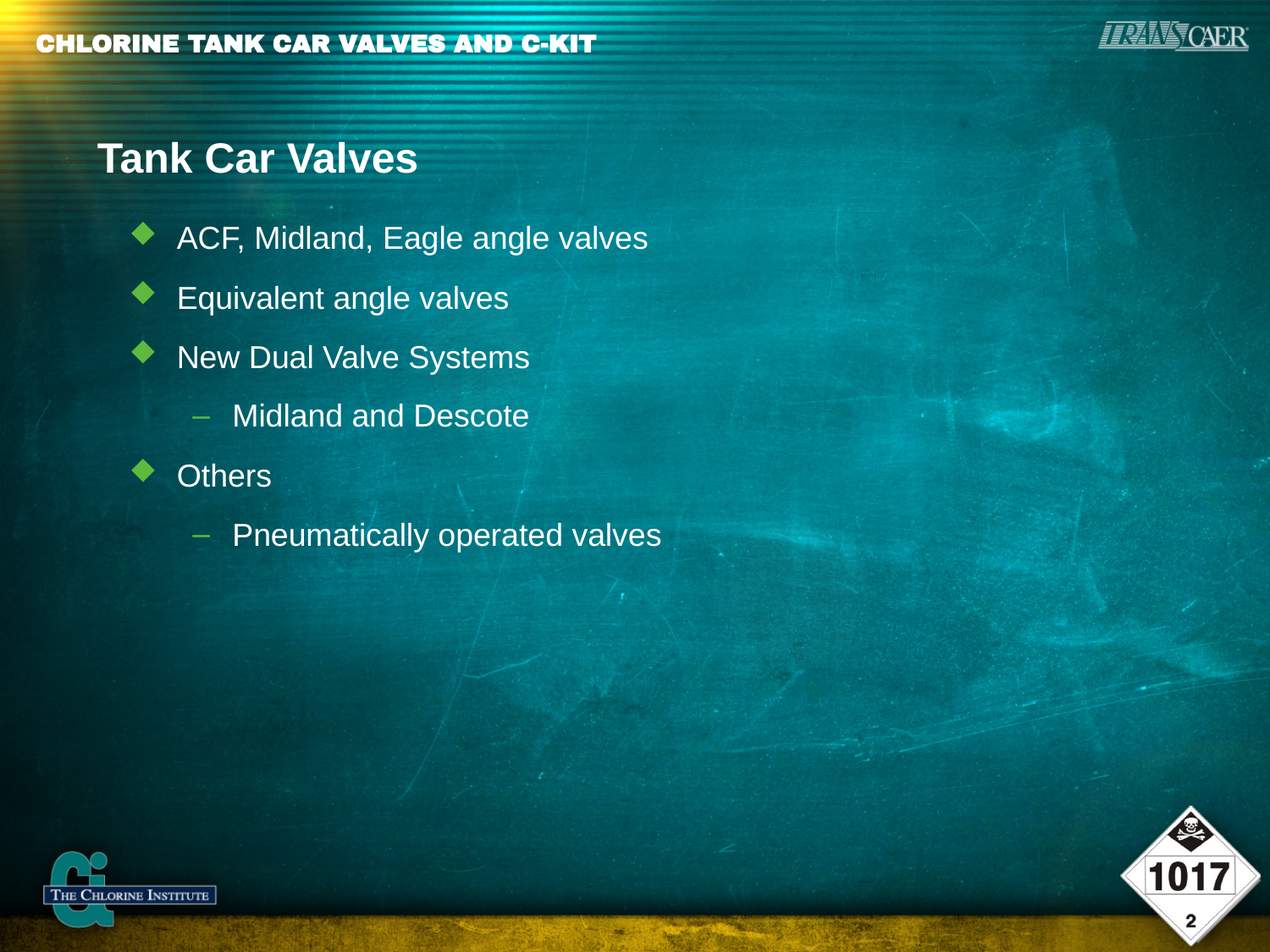

# Tank Car Valves

ACF, Midland, Eagle angle valves
Equivalent angle valves
New Dual Valve Systems
Midland and Descote
Others
Pneumatically operated valves